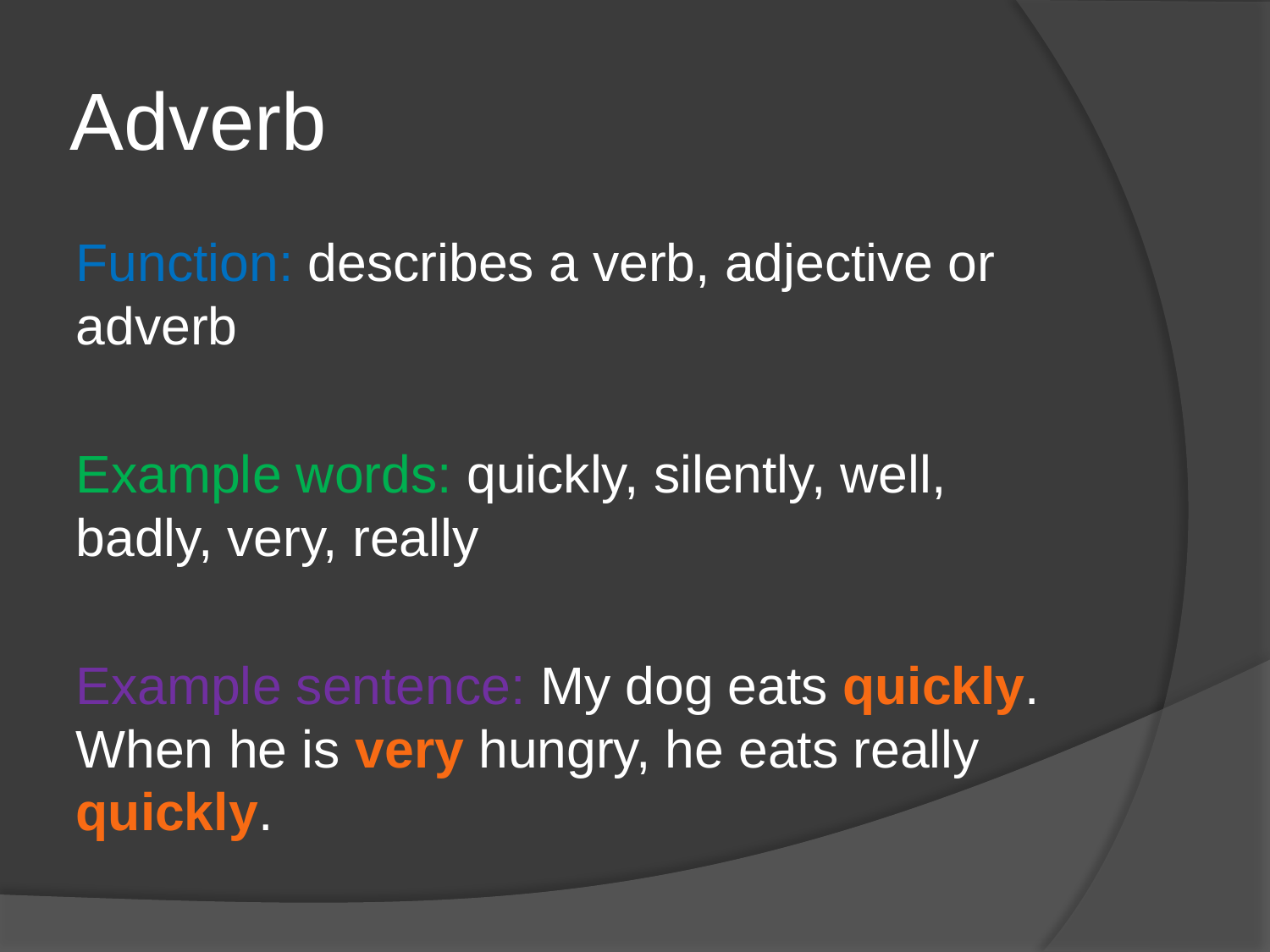

# Adverb
Function: describes a verb, adjective or adverb

Example words: quickly, silently, well, badly, very, really

Example sentence: My dog eats quickly. When he is very hungry, he eats really quickly.